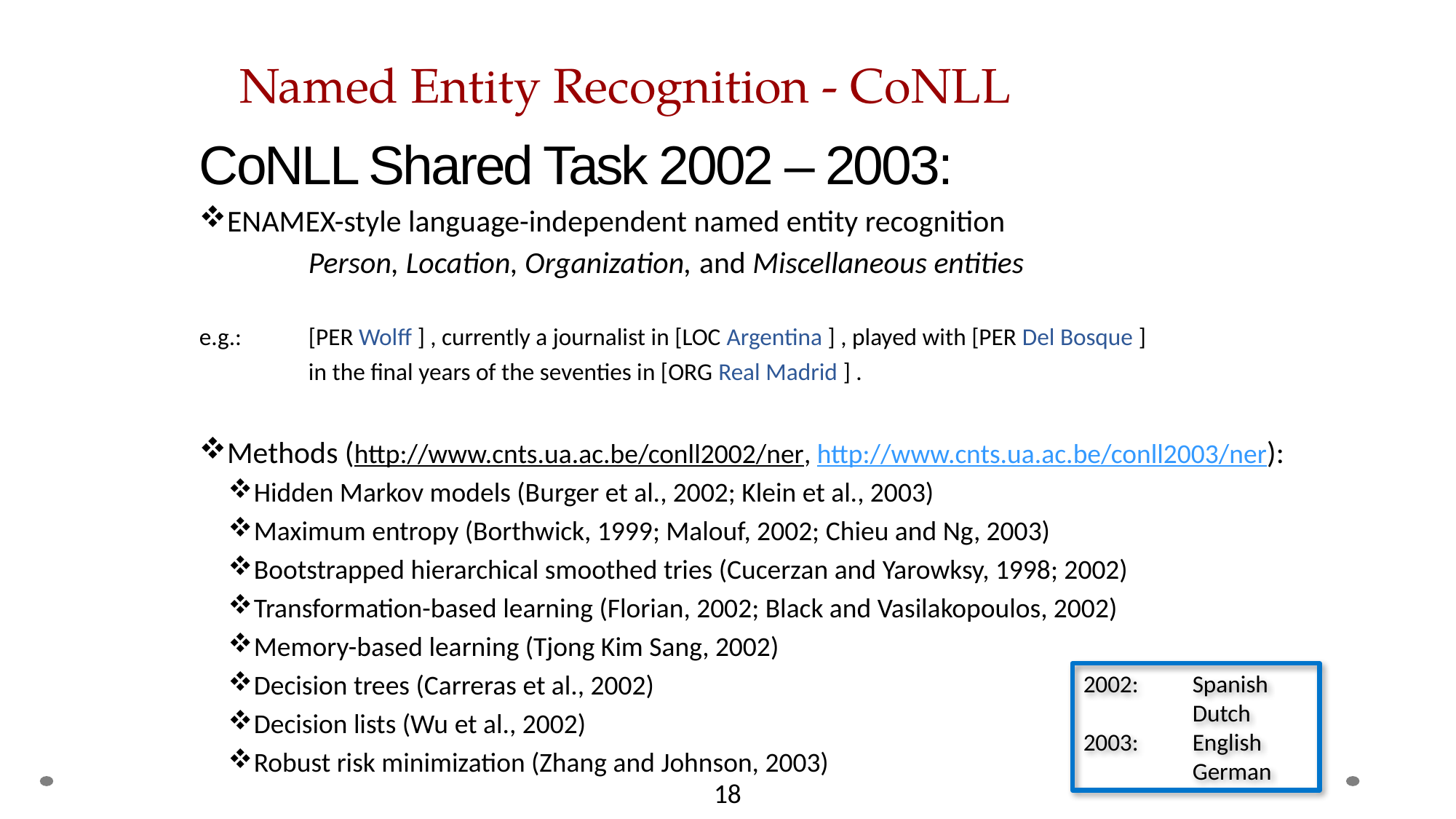

# Named Entity Recognition - CoNLL
CoNLL Shared Task 2002 – 2003:
ENAMEX-style language-independent named entity recognition
	Person, Location, Organization, and Miscellaneous entities

e.g.:	[PER Wolff ] , currently a journalist in [LOC Argentina ] , played with [PER Del Bosque ]
	in the final years of the seventies in [ORG Real Madrid ] .

Methods (http://www.cnts.ua.ac.be/conll2002/ner, http://www.cnts.ua.ac.be/conll2003/ner):
Hidden Markov models (Burger et al., 2002; Klein et al., 2003)
Maximum entropy (Borthwick, 1999; Malouf, 2002; Chieu and Ng, 2003)
Bootstrapped hierarchical smoothed tries (Cucerzan and Yarowksy, 1998; 2002)
Transformation-based learning (Florian, 2002; Black and Vasilakopoulos, 2002)
Memory-based learning (Tjong Kim Sang, 2002)
Decision trees (Carreras et al., 2002)
Decision lists (Wu et al., 2002)
Robust risk minimization (Zhang and Johnson, 2003)

2002:	Spanish
	Dutch
2003:	English
	German
18